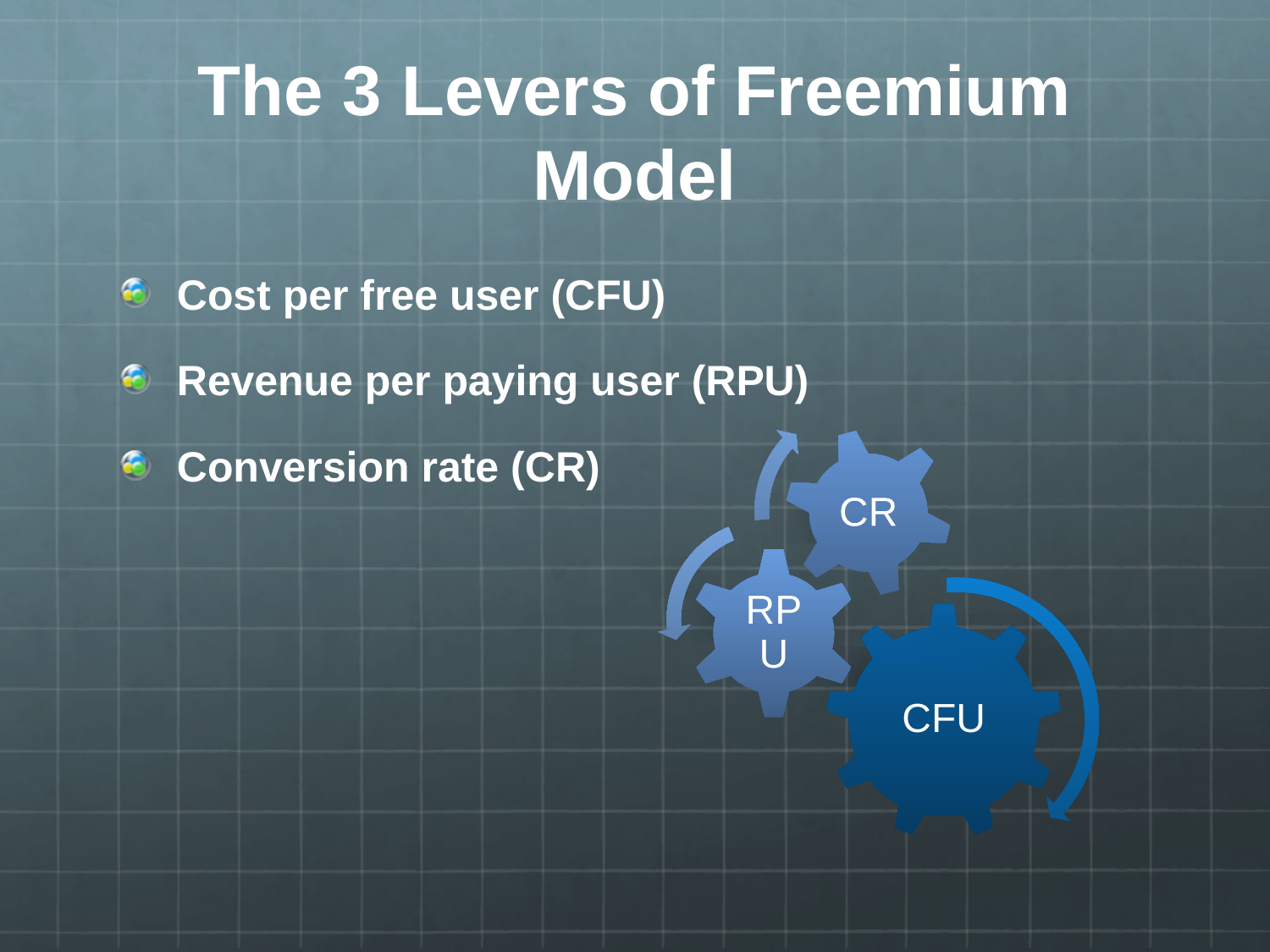

# The 3 Levers of Freemium Model
Cost per free user (CFU)
Revenue per paying user (RPU)
Conversion rate (CR)

CFU
RPU
CR